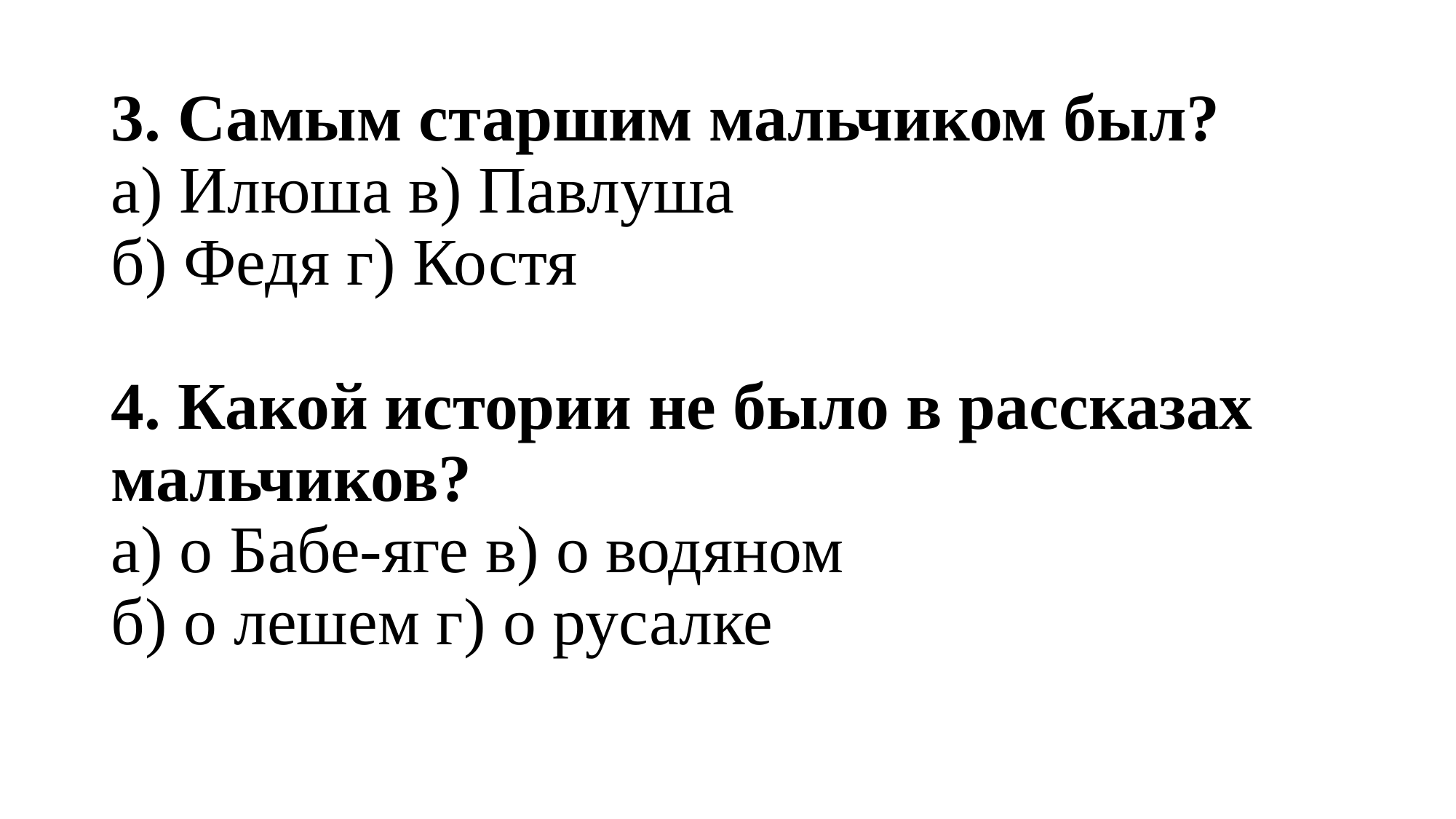

# 3. Самым старшим мальчиком был? а) Илюша в) Павлуша б) Федя г) Костя 4. Какой истории не было в рассказах мальчиков? а) о Бабе-яге в) о водяном б) о лешем г) о русалке